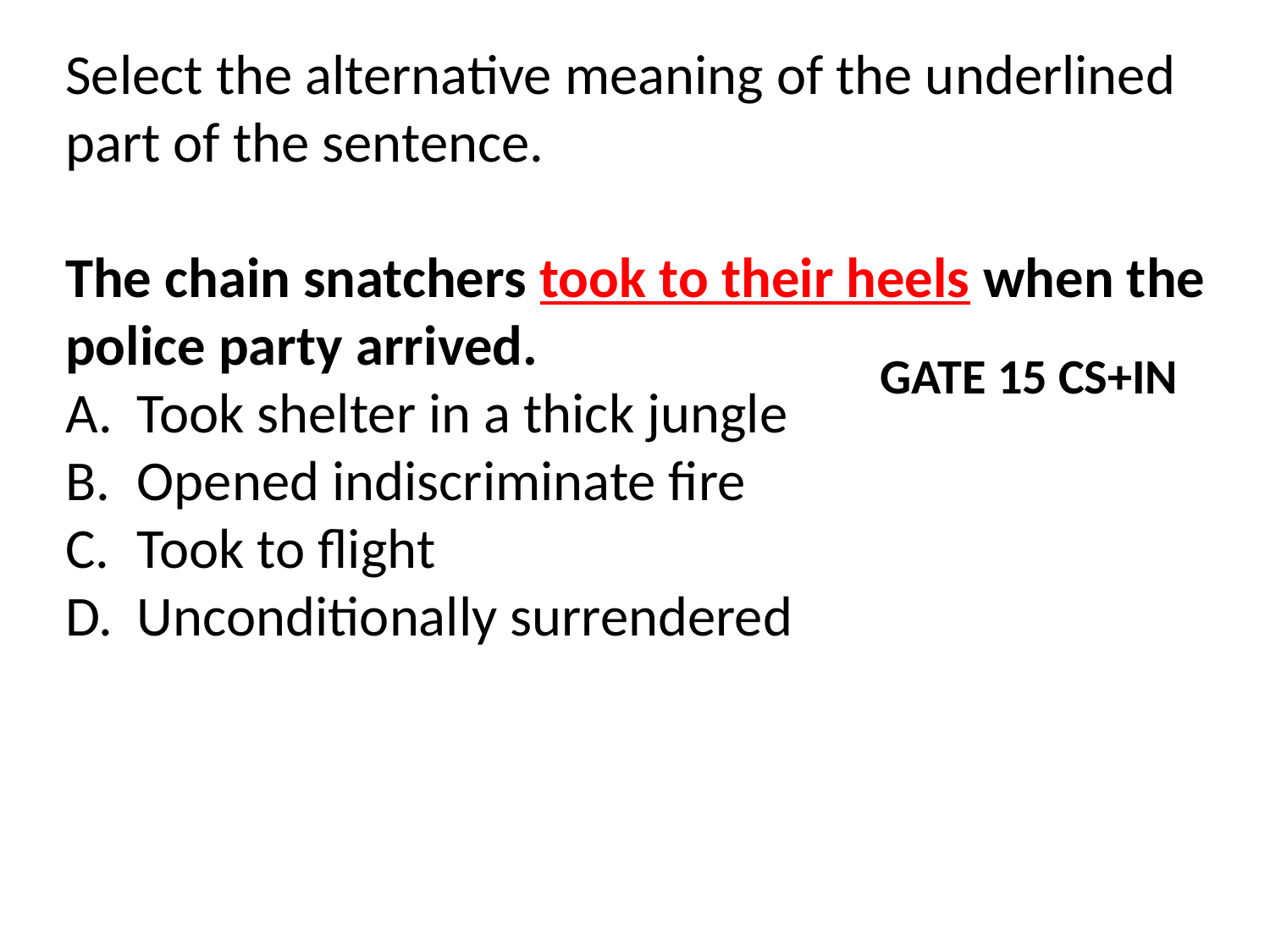

Select the alternative meaning of the underlined part of the sentence.

The chain snatchers took to their heels when the police party arrived.
Took shelter in a thick jungle
Opened indiscriminate fire
Took to flight
Unconditionally surrendered
GATE 15 CS+IN